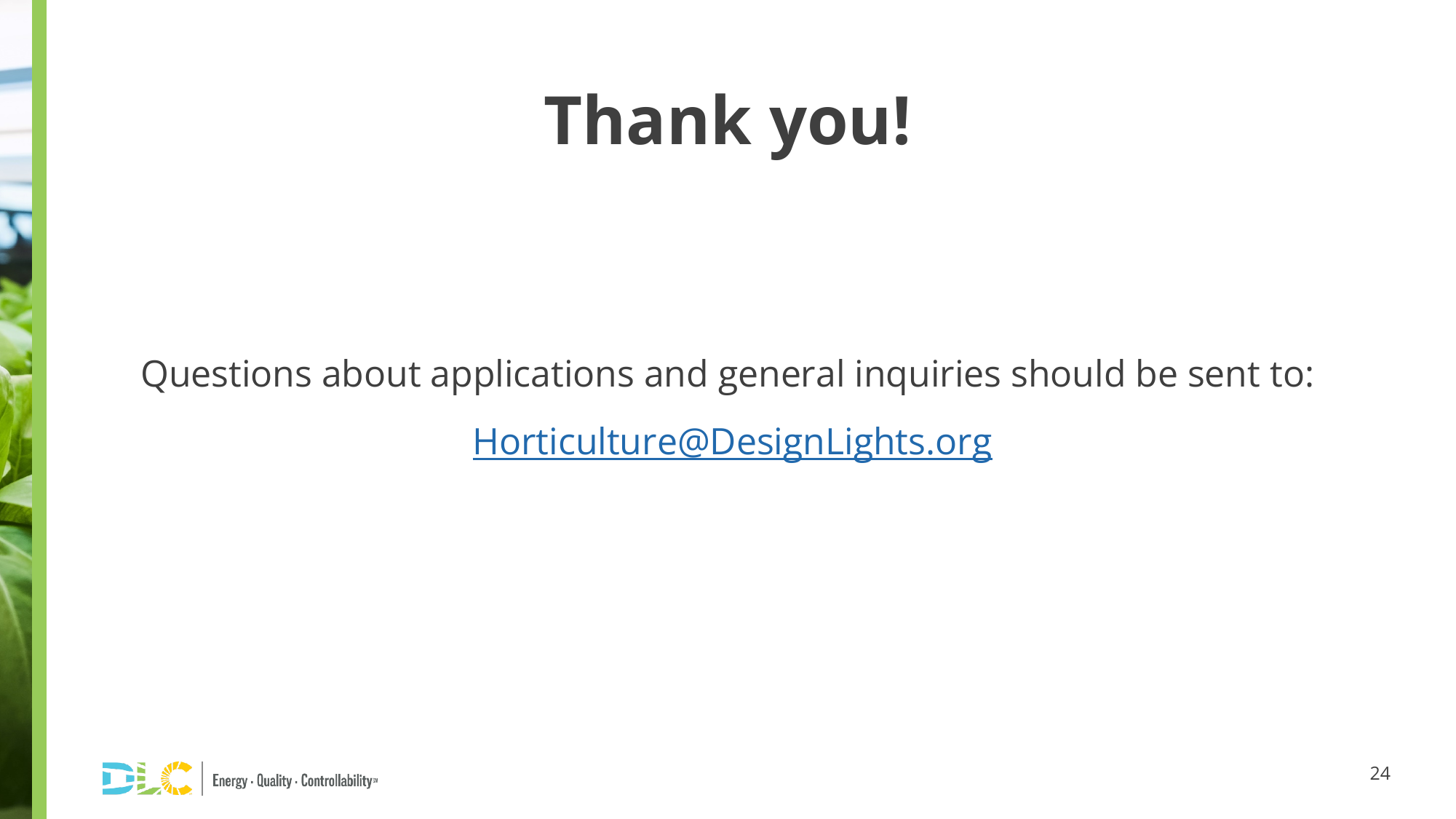

# Thank you!
Questions about applications and general inquiries should be sent to:
 Horticulture@DesignLights.org
24